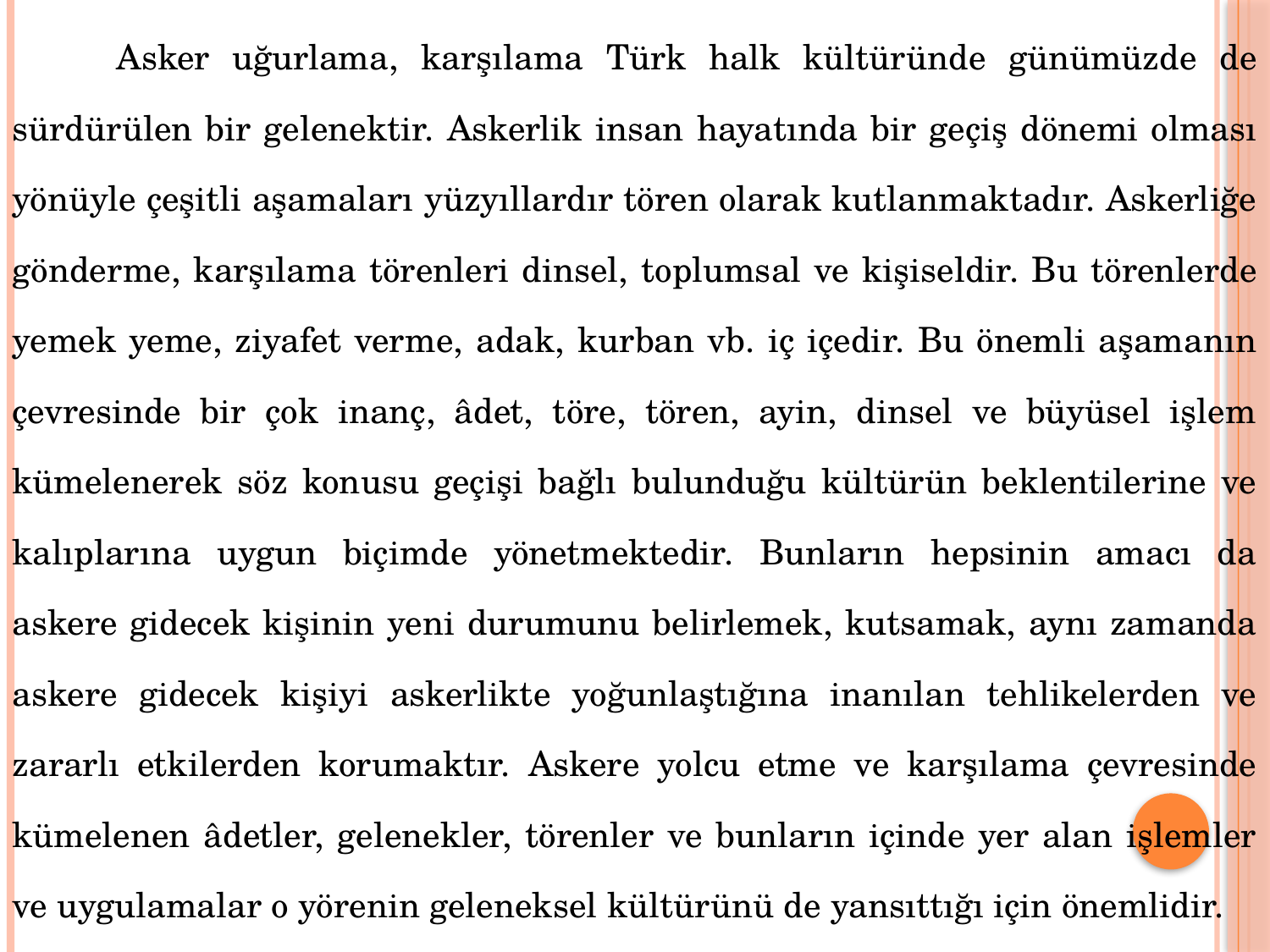

Asker uğurlama, karşılama Türk halk kültüründe günümüzde de sürdürülen bir gelenektir. Askerlik insan hayatında bir geçiş dönemi olması yönüyle çeşitli aşamaları yüzyıllardır tören olarak kutlanmaktadır. Askerliğe gönderme, karşılama törenleri dinsel, toplumsal ve kişiseldir. Bu törenlerde yemek yeme, ziyafet verme, adak, kurban vb. iç içedir. Bu önemli aşamanın çevresinde bir çok inanç, âdet, töre, tören, ayin, dinsel ve büyüsel işlem kümelenerek söz konusu geçişi bağlı bulunduğu kültürün beklentilerine ve kalıplarına uygun biçimde yönetmektedir. Bunların hepsinin amacı da askere gidecek kişinin yeni durumunu belirlemek, kutsamak, aynı zamanda askere gidecek kişiyi askerlikte yoğunlaştığına inanılan tehlikelerden ve zararlı etkilerden korumaktır. Askere yolcu etme ve karşılama çevresinde kümelenen âdetler, gelenekler, törenler ve bunların içinde yer alan işlemler ve uygulamalar o yörenin geleneksel kültürünü de yansıttığı için önemlidir.